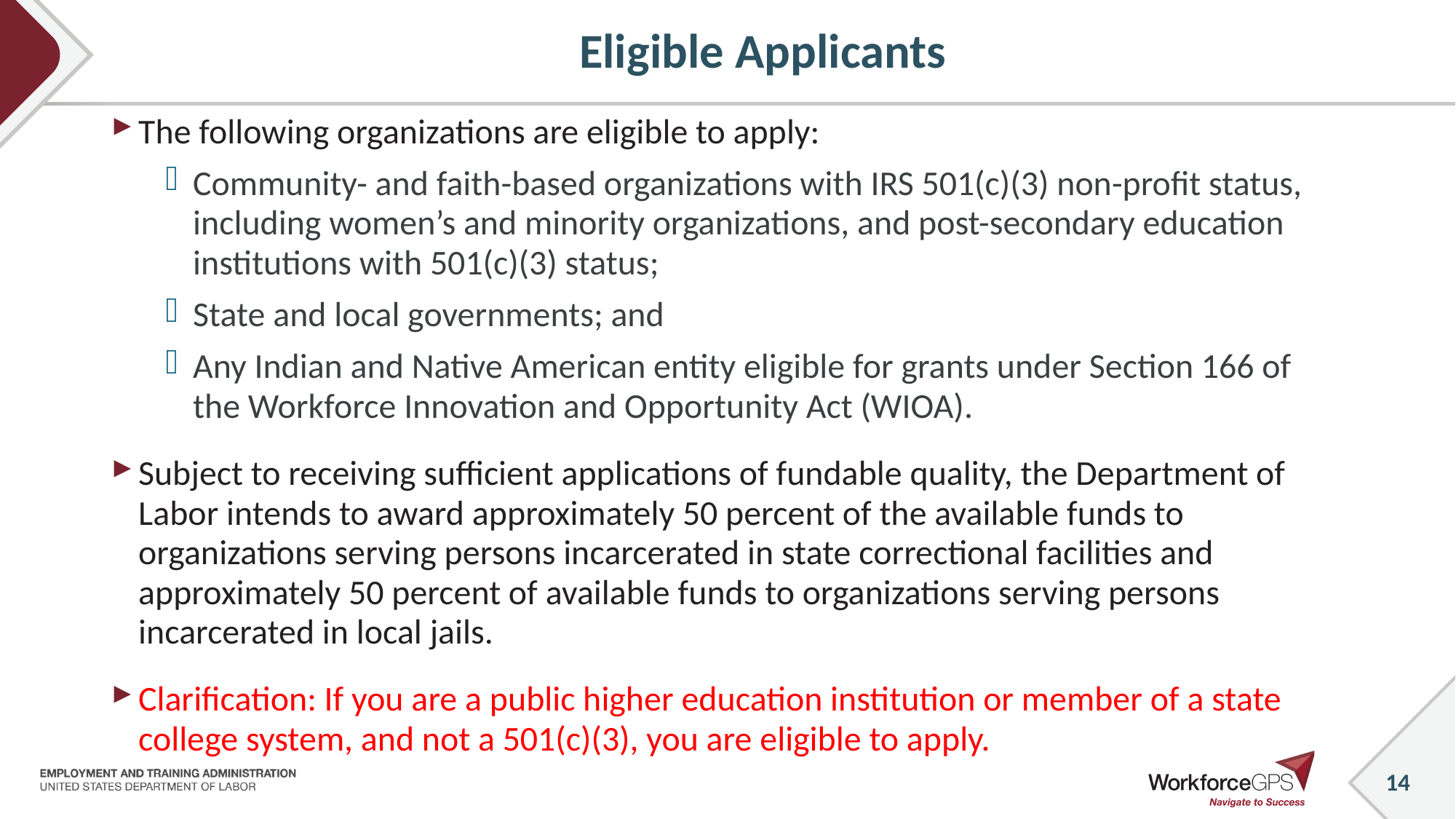

# Eligible Applicants
The following organizations are eligible to apply:
Community- and faith-based organizations with IRS 501(c)(3) non-profit status, including women’s and minority organizations, and post-secondary education institutions with 501(c)(3) status;
State and local governments; and
Any Indian and Native American entity eligible for grants under Section 166 of the Workforce Innovation and Opportunity Act (WIOA).
Subject to receiving sufficient applications of fundable quality, the Department of Labor intends to award approximately 50 percent of the available funds to organizations serving persons incarcerated in state correctional facilities and approximately 50 percent of available funds to organizations serving persons incarcerated in local jails.
Clarification: If you are a public higher education institution or member of a state college system, and not a 501(c)(3), you are eligible to apply.

14